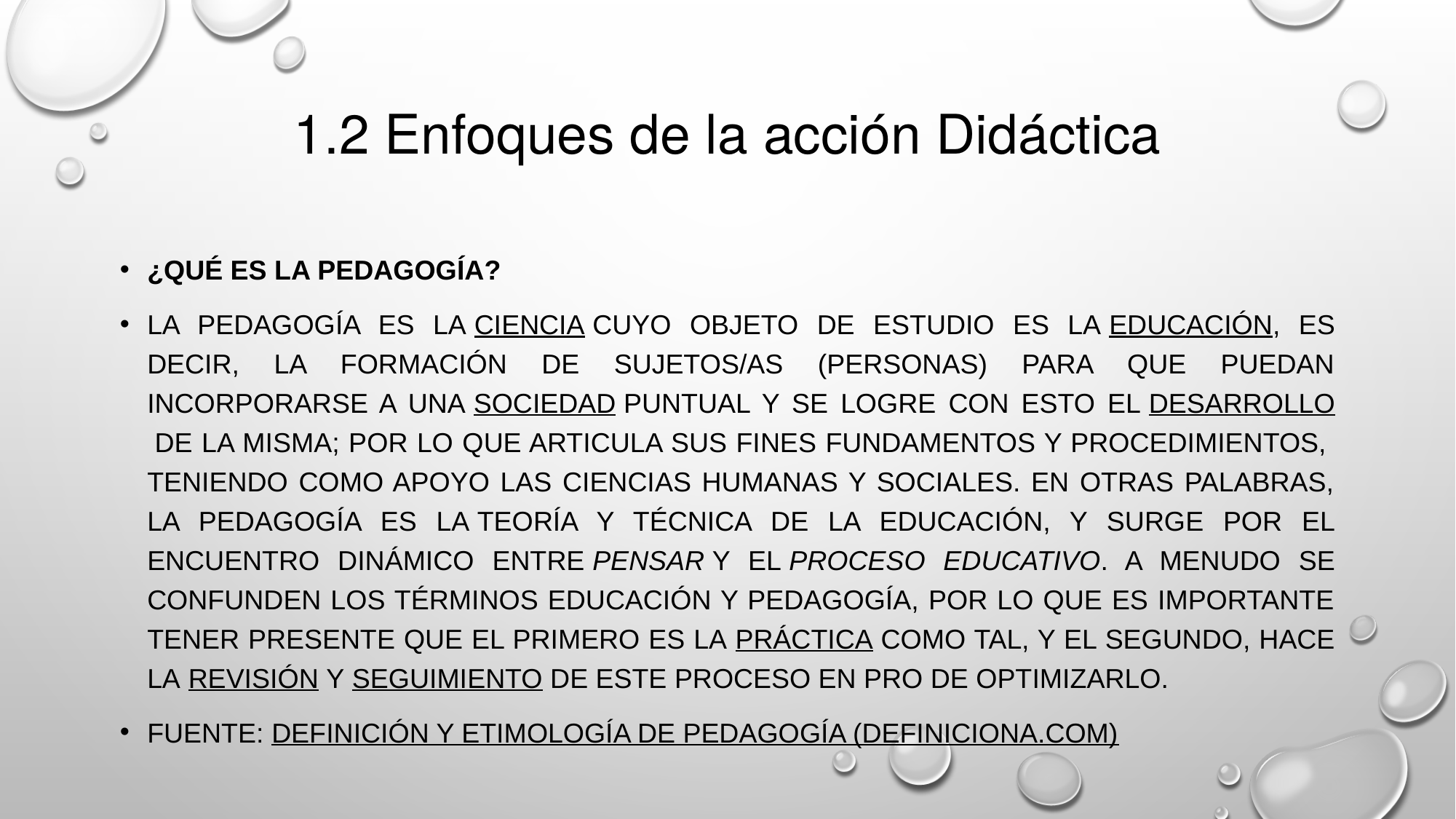

# 1.2 Enfoques de la acción Didáctica
¿Qué es la pedagogía?
La pedagogía es la ciencia cuyo objeto de estudio es la educación, es decir, la formación de sujetos/as (personas) para que puedan incorporarse a una sociedad puntual y se logre con esto el desarrollo de la misma; por lo que articula sus fines fundamentos y procedimientos,  teniendo como apoyo las ciencias humanas y sociales. En otras palabras, la pedagogía es la teoría y técnica de la educación, y surge por el encuentro dinámico entre pensar y el proceso educativo. A menudo se confunden los términos educación y pedagogía, por lo que es importante tener presente que el primero es la práctica como tal, y el segundo, hace la revisión y seguimiento de este proceso en pro de optimizarlo.
Fuente: Definición y etimología de pedagogía (definiciona.com)